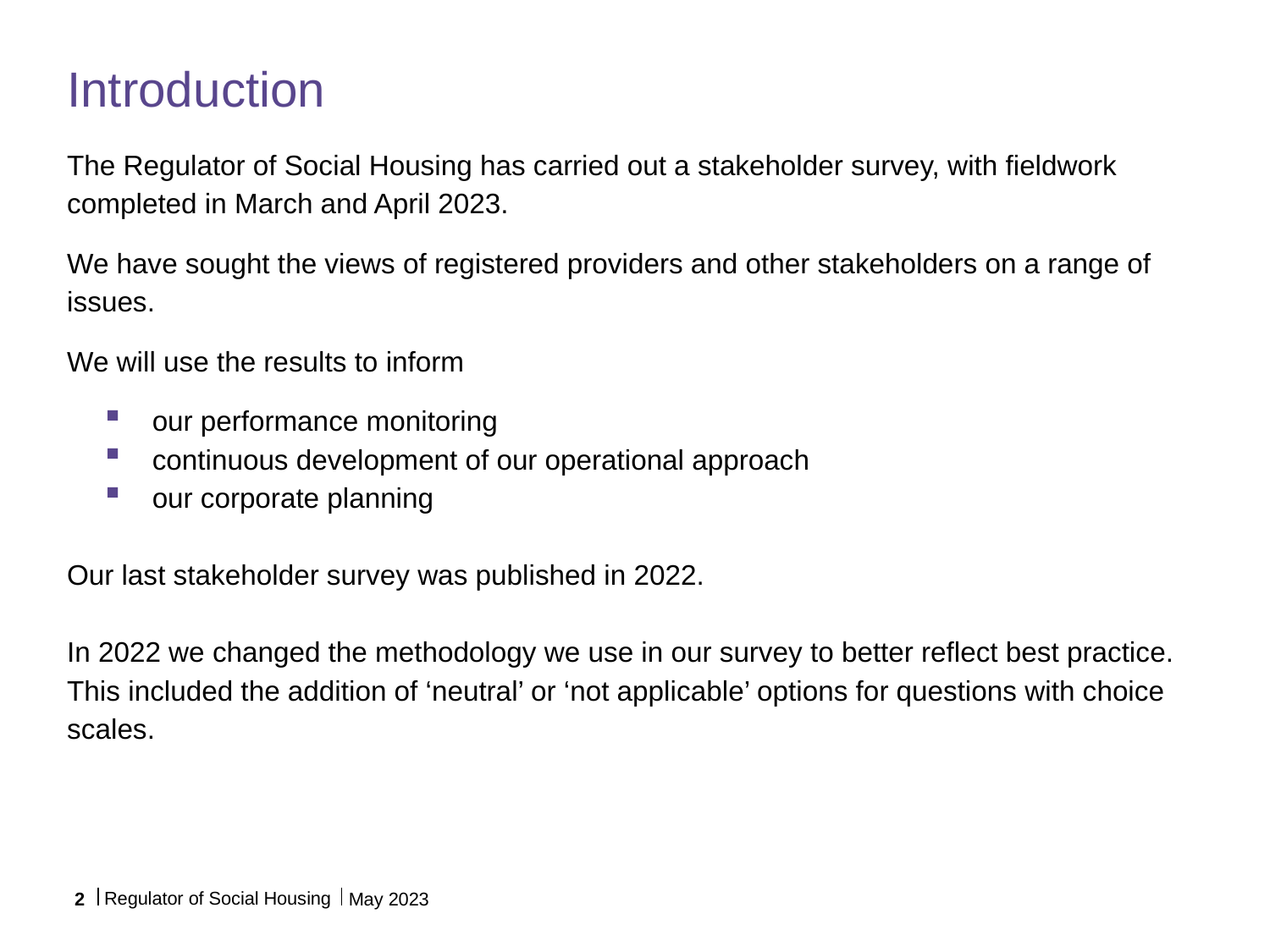

# Introduction
The Regulator of Social Housing has carried out a stakeholder survey, with fieldwork completed in March and April 2023.
We have sought the views of registered providers and other stakeholders on a range of issues.
We will use the results to inform
our performance monitoring
continuous development of our operational approach
our corporate planning
Our last stakeholder survey was published in 2022.
In 2022 we changed the methodology we use in our survey to better reflect best practice. This included the addition of ‘neutral’ or ‘not applicable’ options for questions with choice scales.
Regulator of Social Housing
2
May 2023